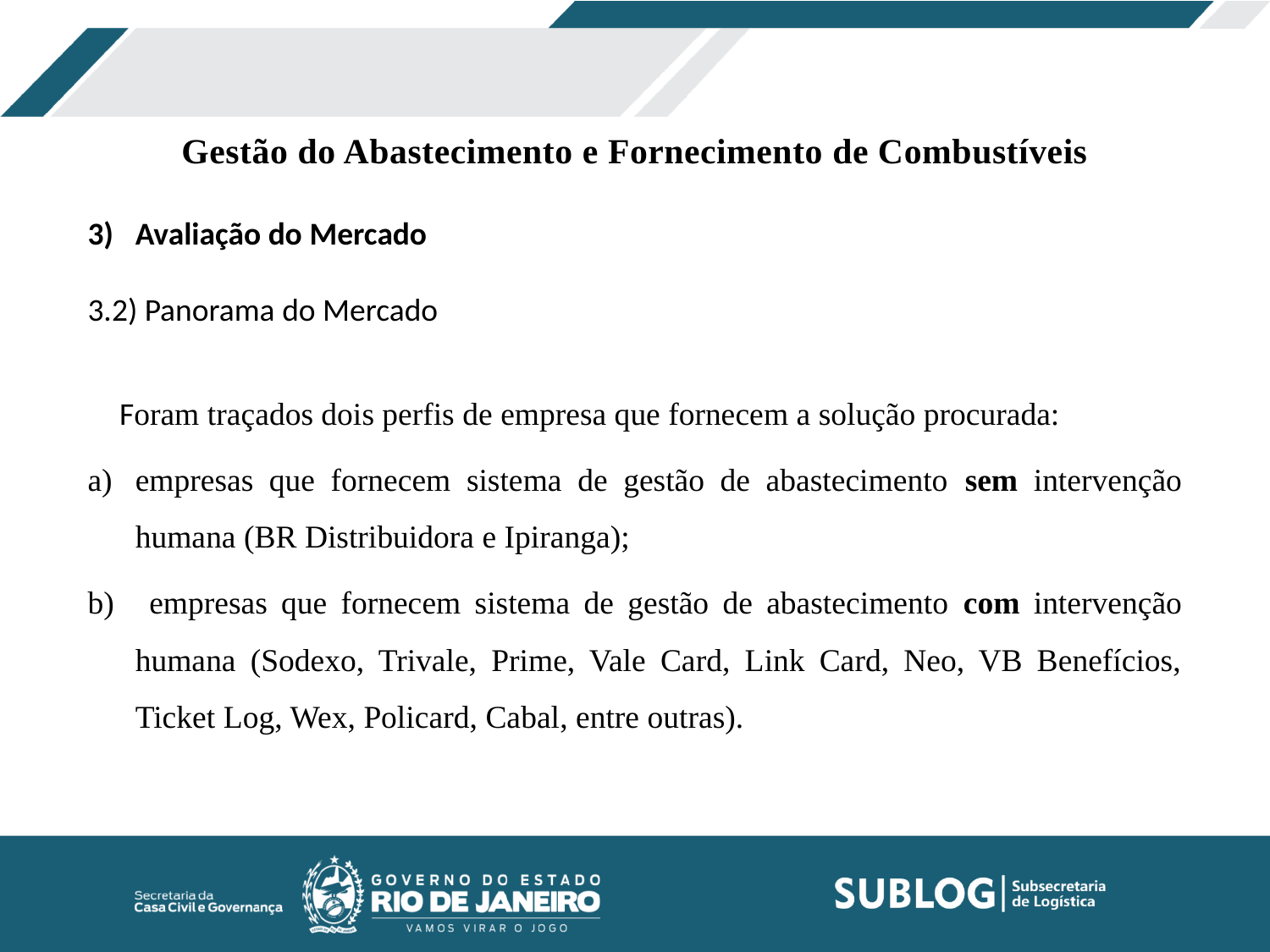

Gestão do Abastecimento e Fornecimento de Combustíveis

Avaliação do Mercado

3.2) Panorama do Mercado

Foram traçados dois perfis de empresa que fornecem a solução procurada:
empresas que fornecem sistema de gestão de abastecimento sem intervenção humana (BR Distribuidora e Ipiranga);
 empresas que fornecem sistema de gestão de abastecimento com intervenção humana (Sodexo, Trivale, Prime, Vale Card, Link Card, Neo, VB Benefícios, Ticket Log, Wex, Policard, Cabal, entre outras).